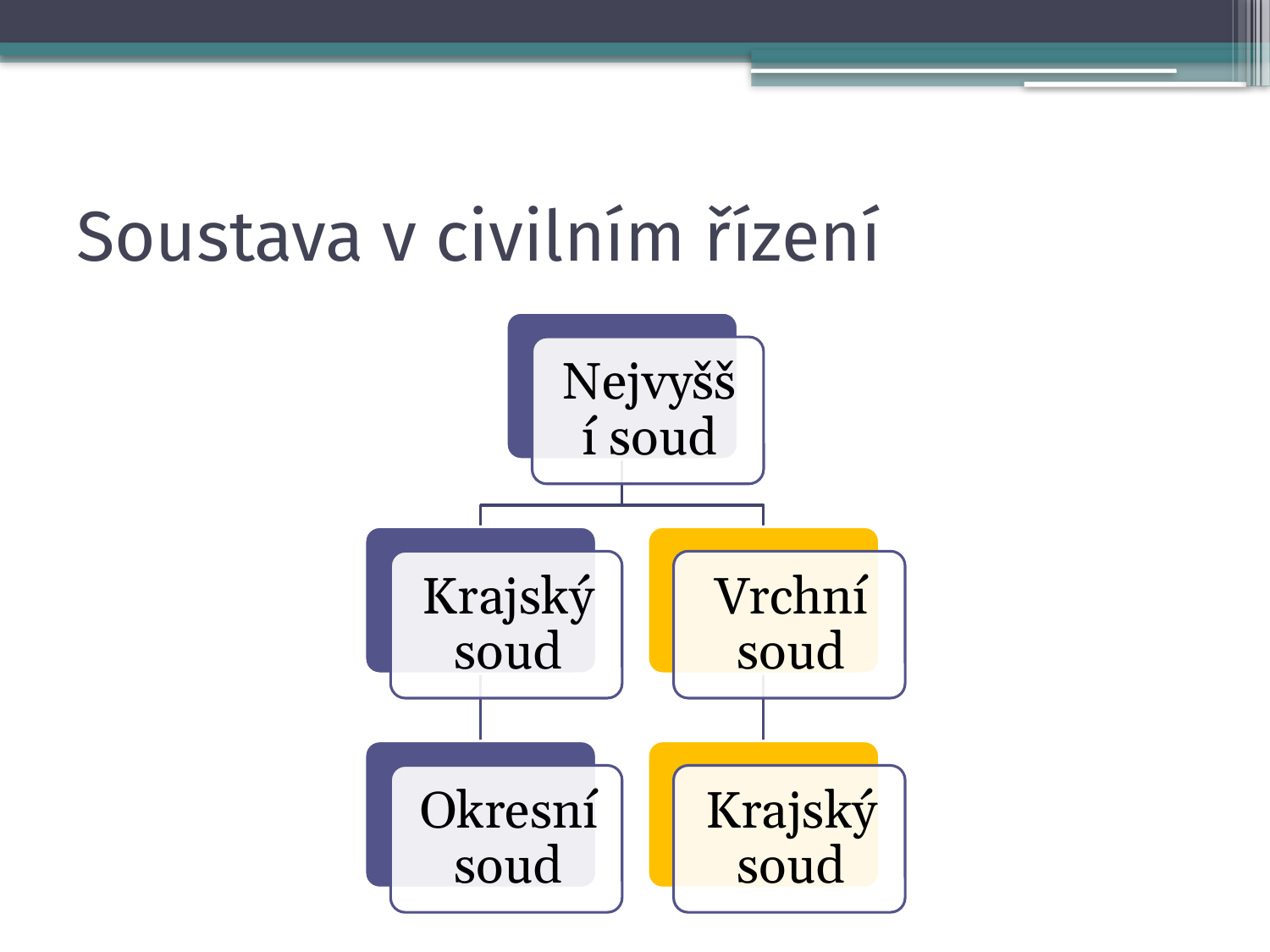

# Soustava v civilním řízení
Nejvyšší soud
Krajský soud
Okresní soud
Vrchní soud
Krajský soud